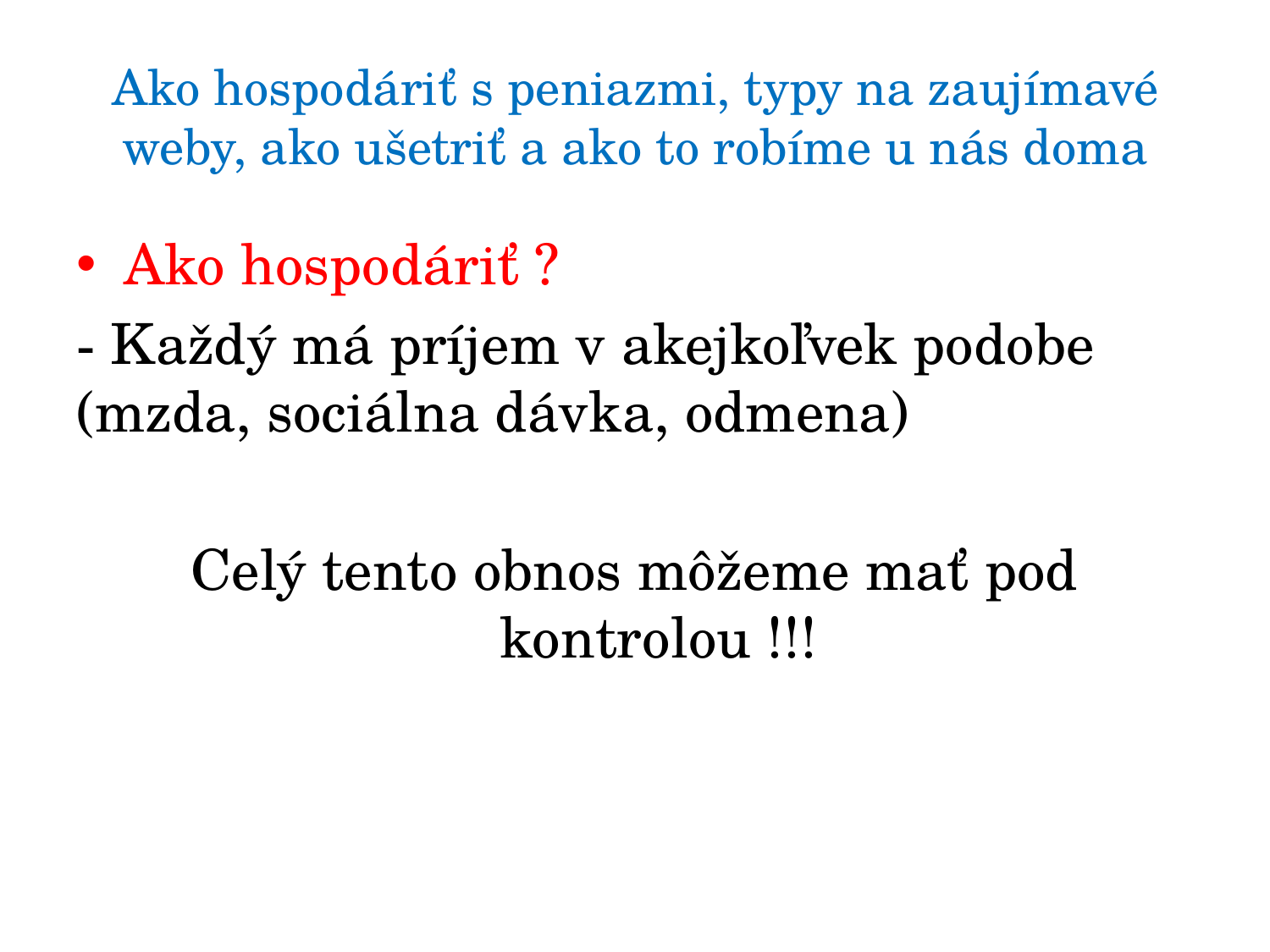

# Ako hospodáriť s peniazmi, typy na zaujímavé weby, ako ušetriť a ako to robíme u nás doma
Ako hospodáriť ?
- Každý má príjem v akejkoľvek podobe (mzda, sociálna dávka, odmena)

Celý tento obnos môžeme mať pod kontrolou !!!